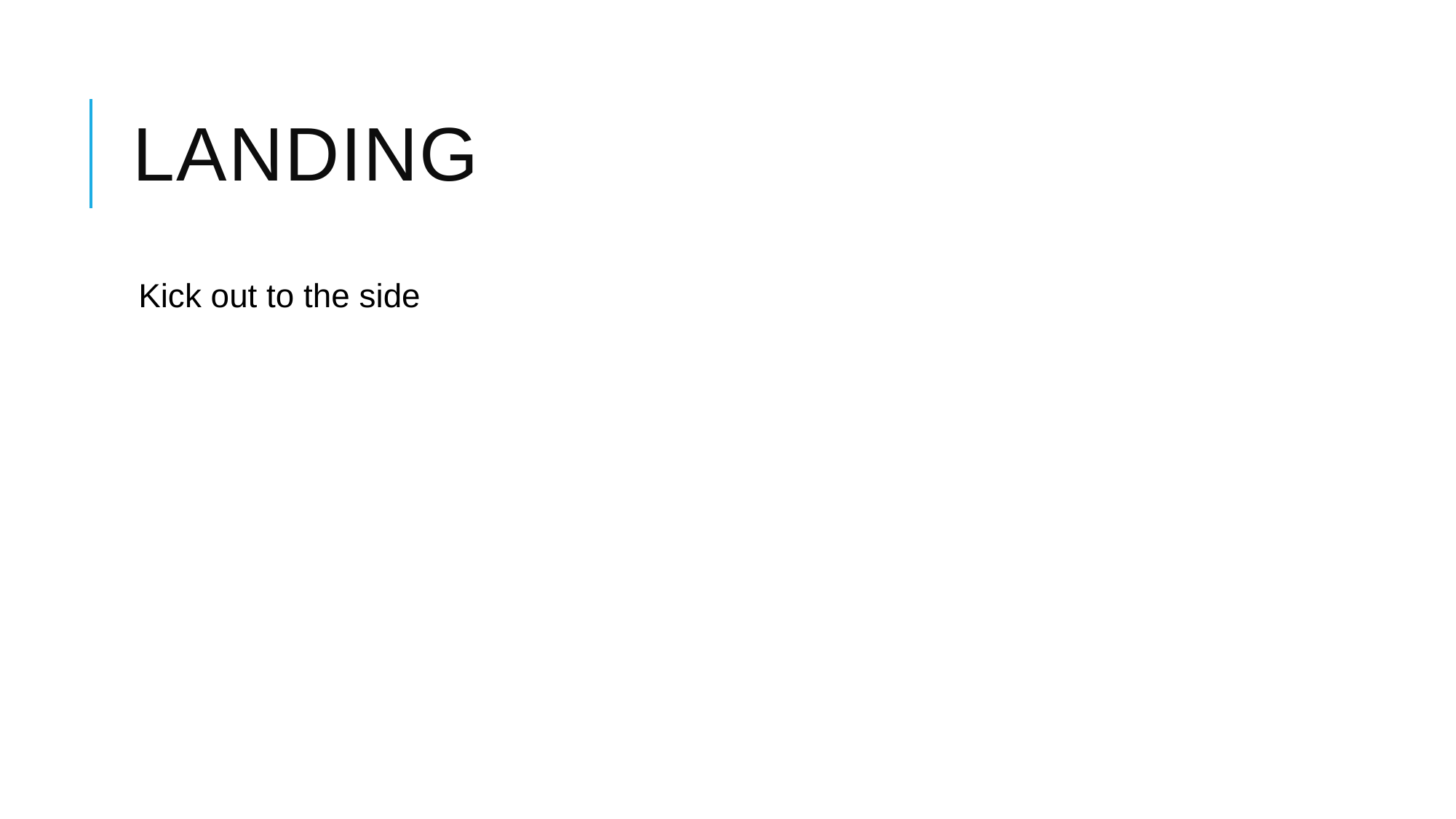

# Landing
Kick out to the side